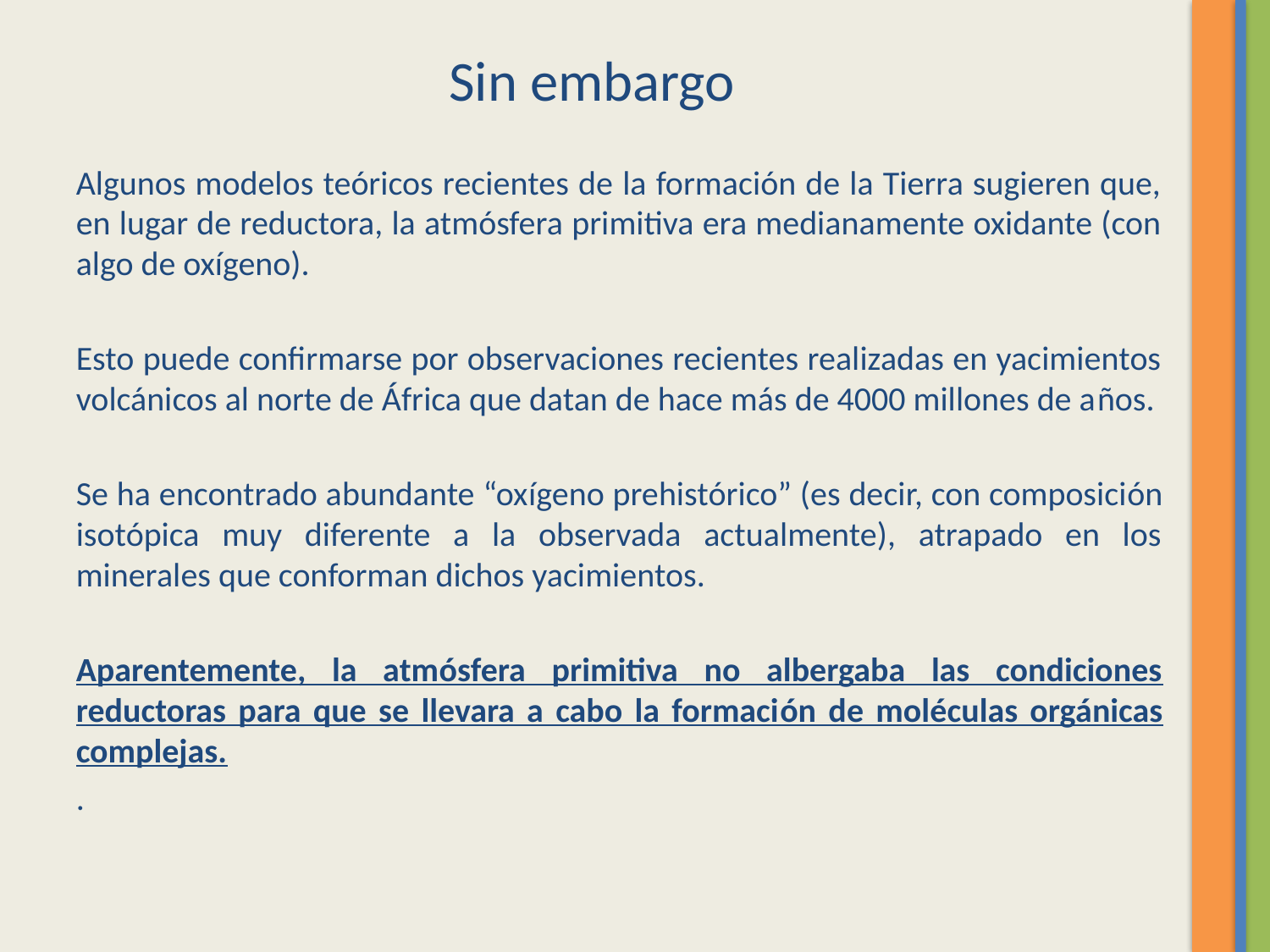

Sin embargo
Algunos modelos teóricos recientes de la formación de la Tierra sugieren que, en lugar de reductora, la atmósfera primitiva era medianamente oxidante (con algo de oxígeno).

Esto puede confirmarse por observaciones recientes realizadas en yacimientos volcánicos al norte de África que datan de hace más de 4000 millones de años.

Se ha encontrado abundante “oxígeno prehistórico” (es decir, con composición isotópica muy diferente a la observada actualmente), atrapado en los minerales que conforman dichos yacimientos.

Aparentemente, la atmósfera primitiva no albergaba las condiciones reductoras para que se llevara a cabo la formación de moléculas orgánicas complejas.
.